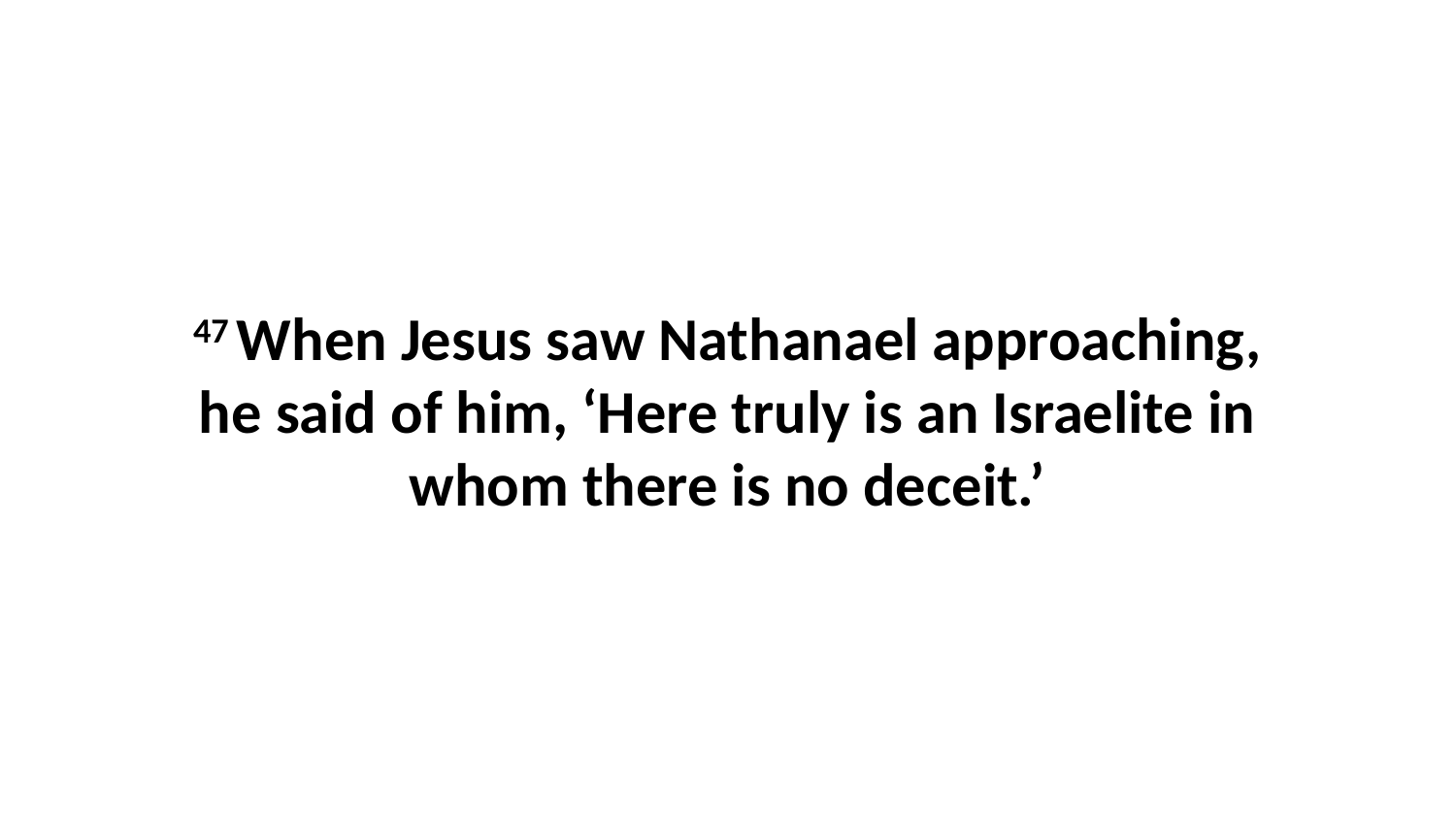

47 When Jesus saw Nathanael approaching, he said of him, ‘Here truly is an Israelite in whom there is no deceit.’